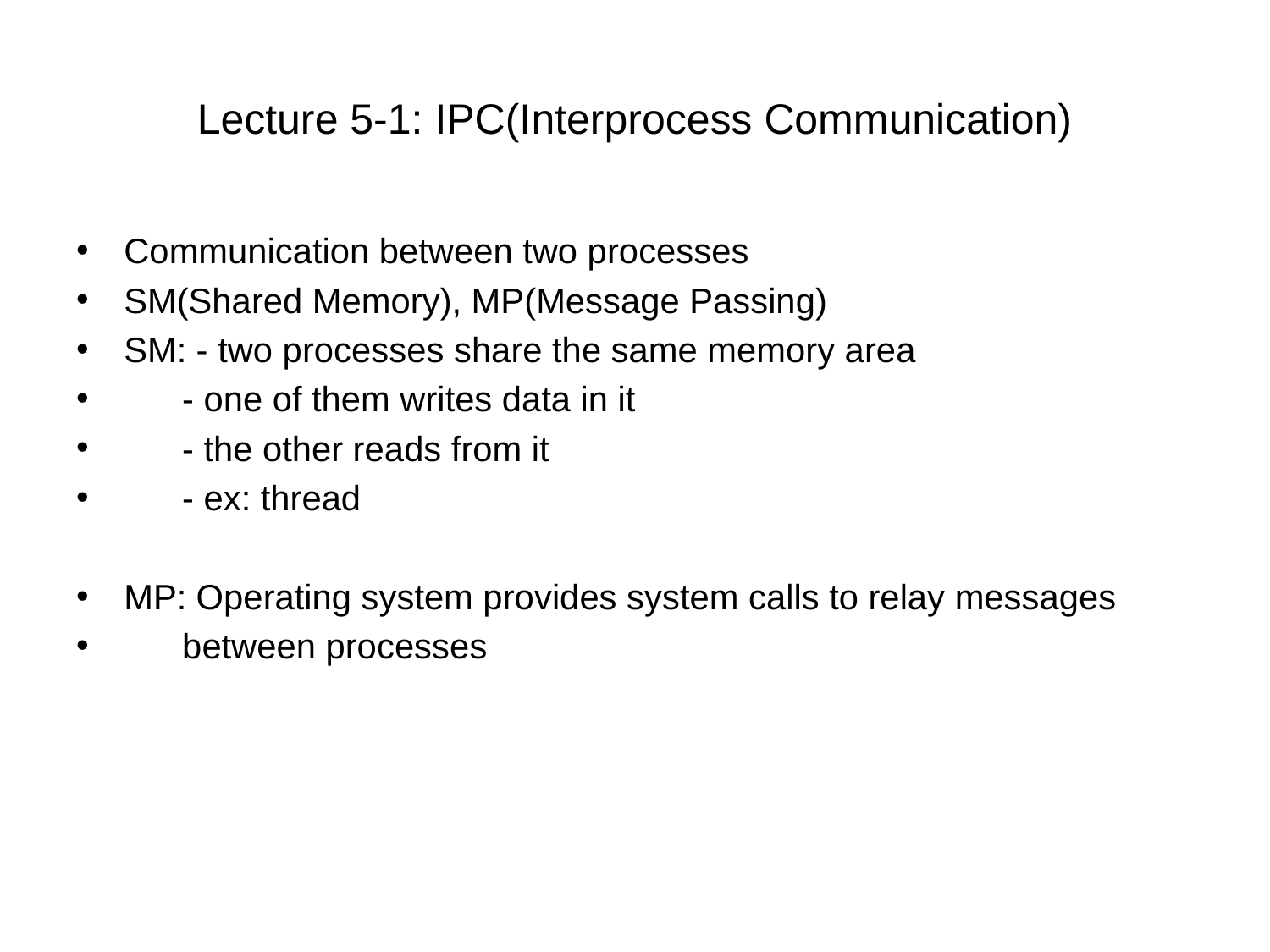

# Lecture 5-1: IPC(Interprocess Communication)
Communication between two processes
SM(Shared Memory), MP(Message Passing)
SM: - two processes share the same memory area
      - one of them writes data in it
      - the other reads from it
      - ex: thread

MP: Operating system provides system calls to relay messages
      between processes